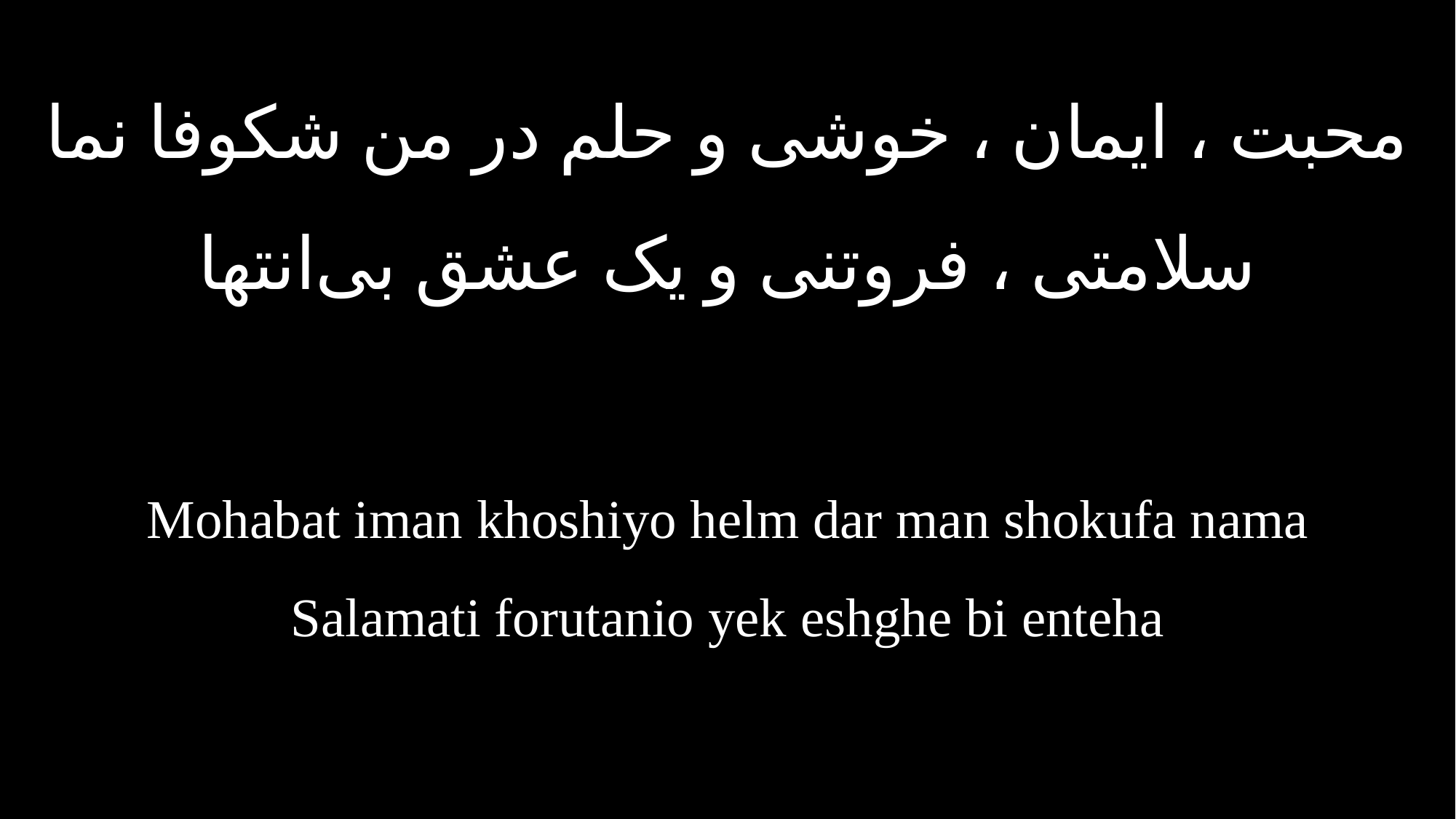

محبت ، ایمان ، خوشی و حلم در من شکوفا نما
سلامتی ، فروتنی و یک عشق بی‌انتها

Mohabat iman khoshiyo helm dar man shokufa nama
Salamati forutanio yek eshghe bi enteha